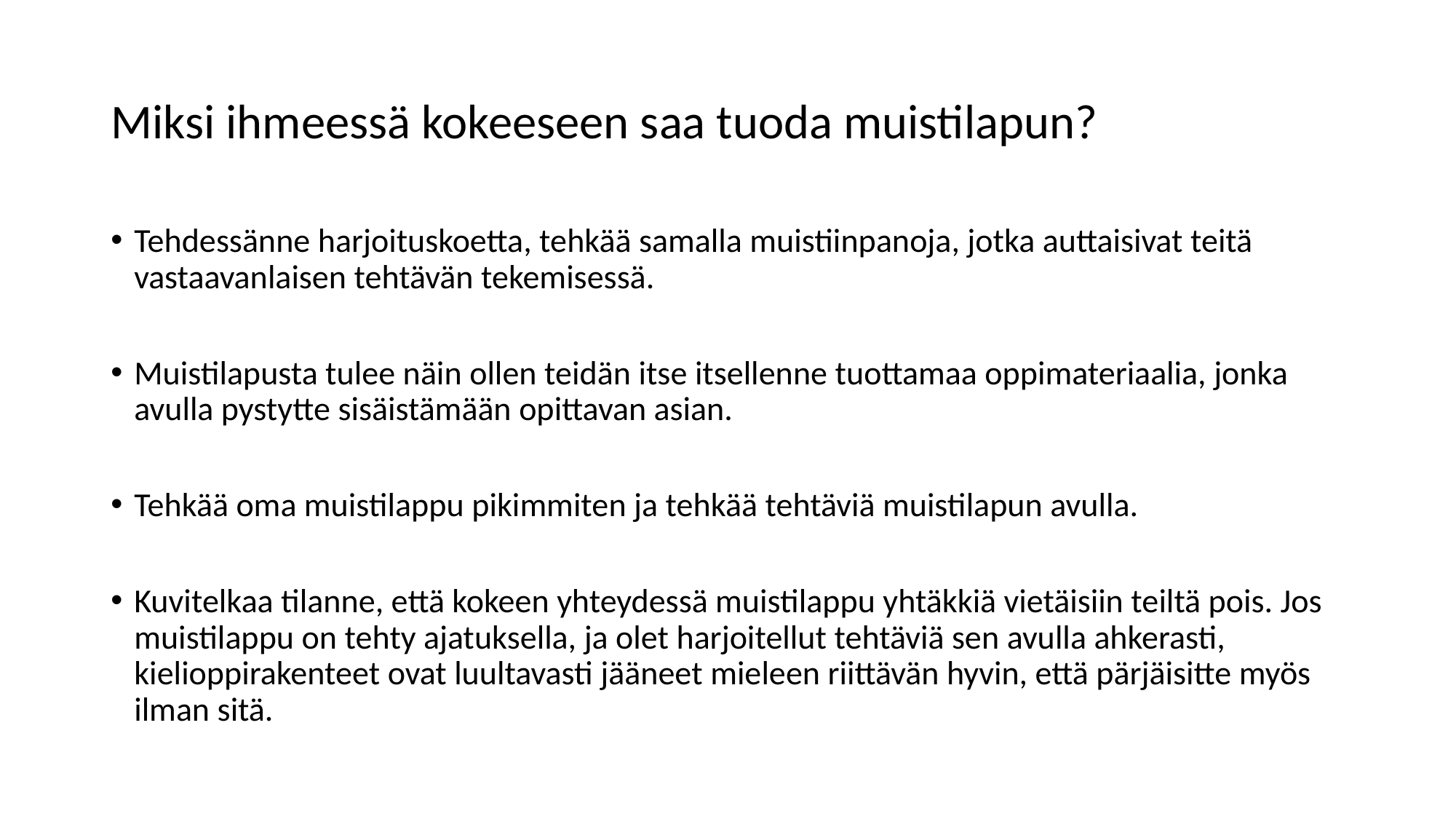

# Miksi ihmeessä kokeeseen saa tuoda muistilapun?
Tehdessänne harjoituskoetta, tehkää samalla muistiinpanoja, jotka auttaisivat teitä vastaavanlaisen tehtävän tekemisessä.

Muistilapusta tulee näin ollen teidän itse itsellenne tuottamaa oppimateriaalia, jonka avulla pystytte sisäistämään opittavan asian.

Tehkää oma muistilappu pikimmiten ja tehkää tehtäviä muistilapun avulla.

Kuvitelkaa tilanne, että kokeen yhteydessä muistilappu yhtäkkiä vietäisiin teiltä pois. Jos muistilappu on tehty ajatuksella, ja olet harjoitellut tehtäviä sen avulla ahkerasti, kielioppirakenteet ovat luultavasti jääneet mieleen riittävän hyvin, että pärjäisitte myös ilman sitä.